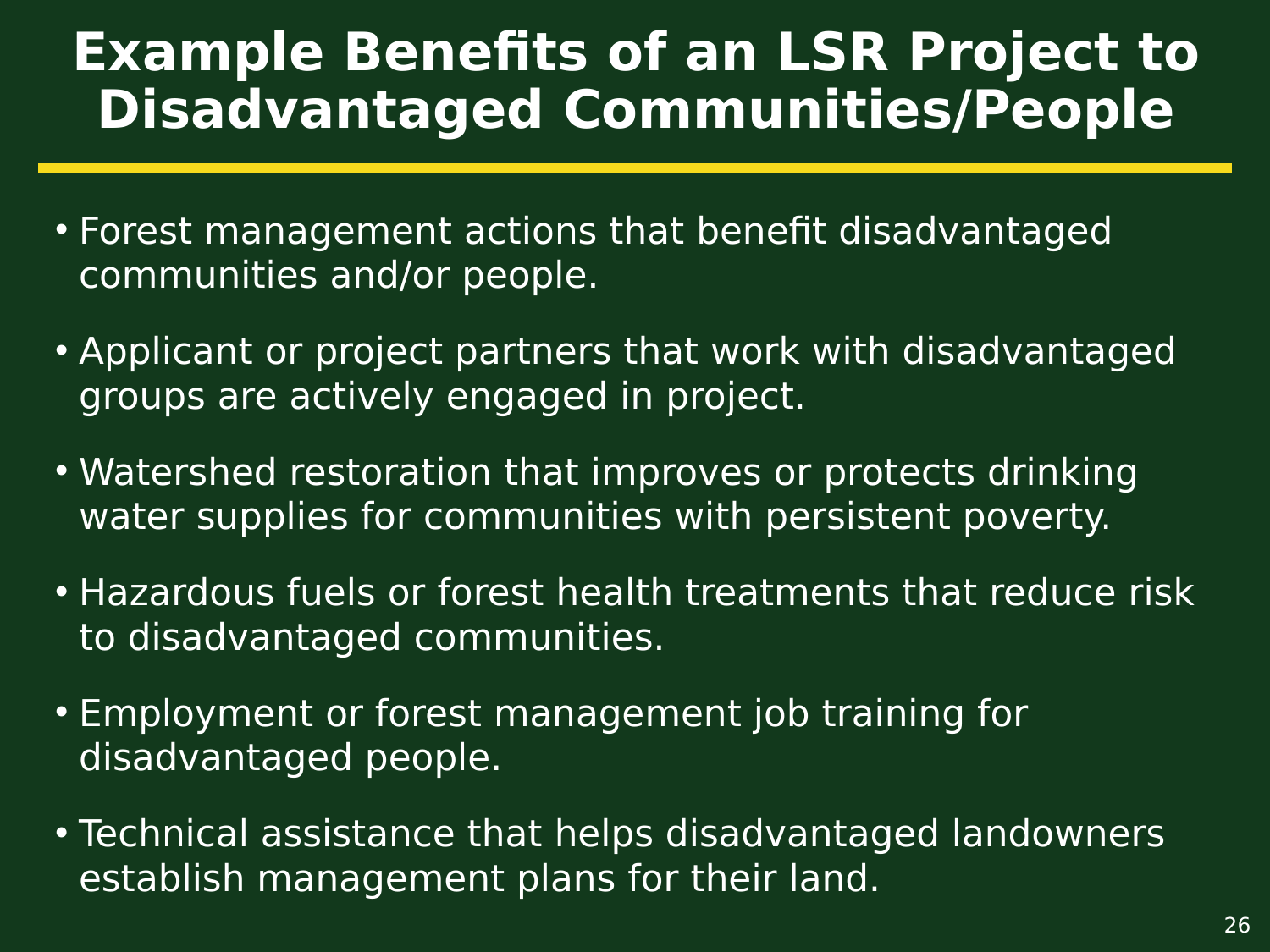

# Example Benefits of an LSR Project to Disadvantaged Communities/People
Forest management actions that benefit disadvantaged communities and/or people.
Applicant or project partners that work with disadvantaged groups are actively engaged in project.
Watershed restoration that improves or protects drinking water supplies for communities with persistent poverty.
Hazardous fuels or forest health treatments that reduce risk to disadvantaged communities.
Employment or forest management job training for disadvantaged people.
Technical assistance that helps disadvantaged landowners establish management plans for their land.

26